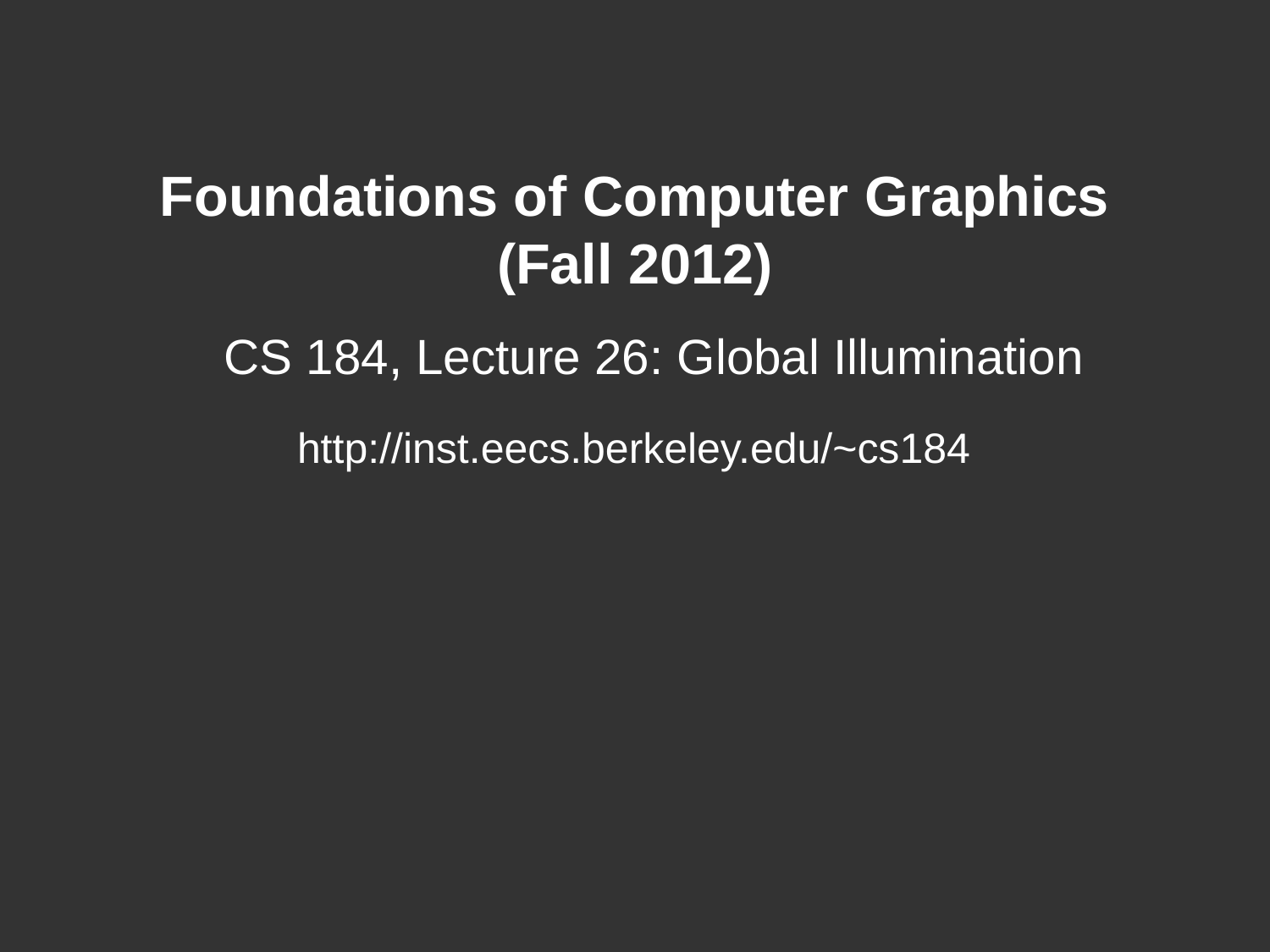

# Foundations of Computer Graphics (Fall 2012)
CS 184, Lecture 26: Global Illumination

http://inst.eecs.berkeley.edu/~cs184